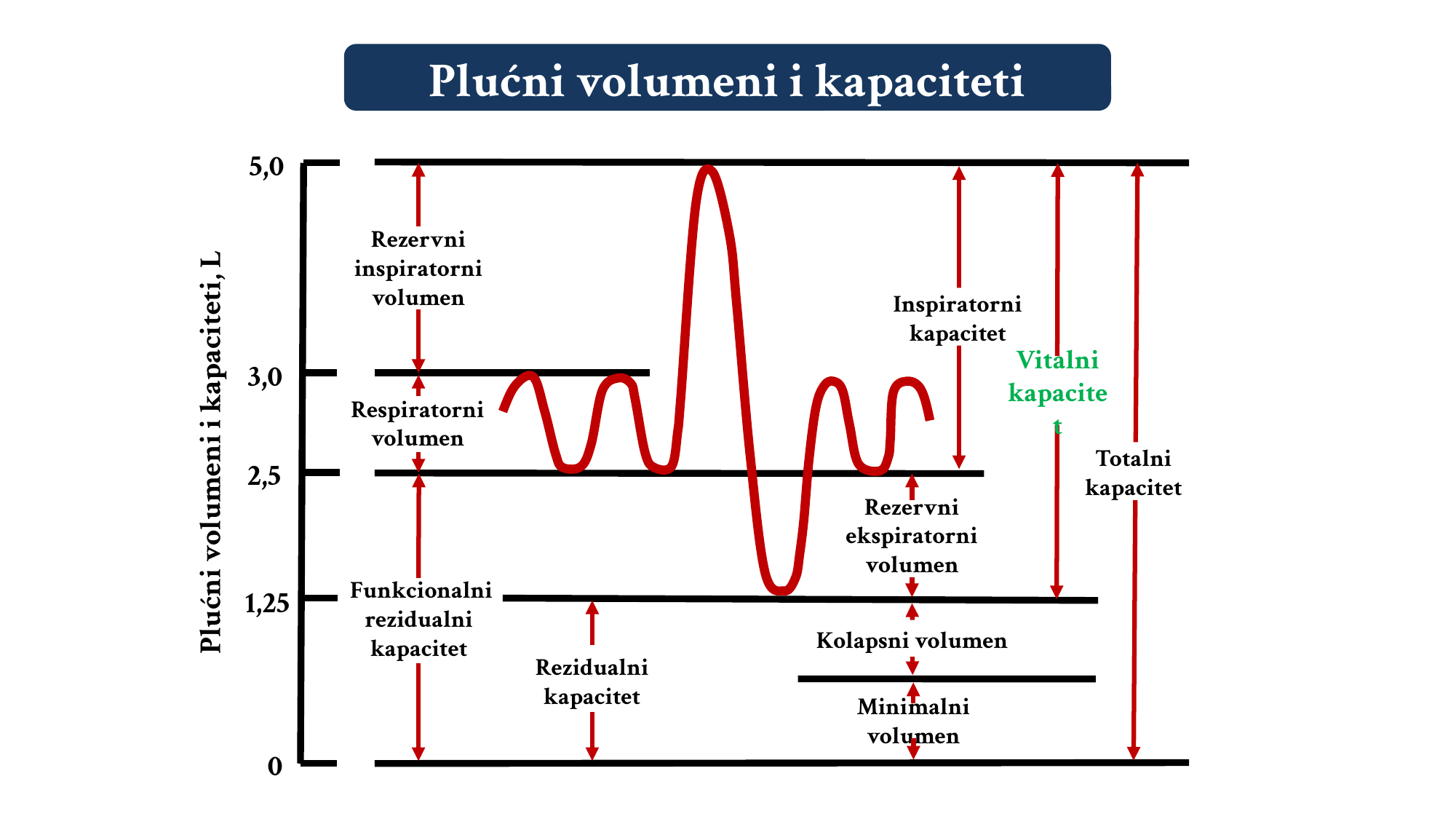

Plućni volumeni i kapaciteti
5,0

Rezervni inspiratorni volumen
Inspiratorni kapacitet
3,0
Vitalni kapacitet
Respiratorni volumen
Plućni volumeni i kapaciteti, L
Totalni kapacitet
2,5
Rezervni ekspiratorni volumen
1,25
 Funkcionalni rezidualni kapacitet
Kolapsni volumen
Rezidualni kapacitet
Minimalni volumen
0